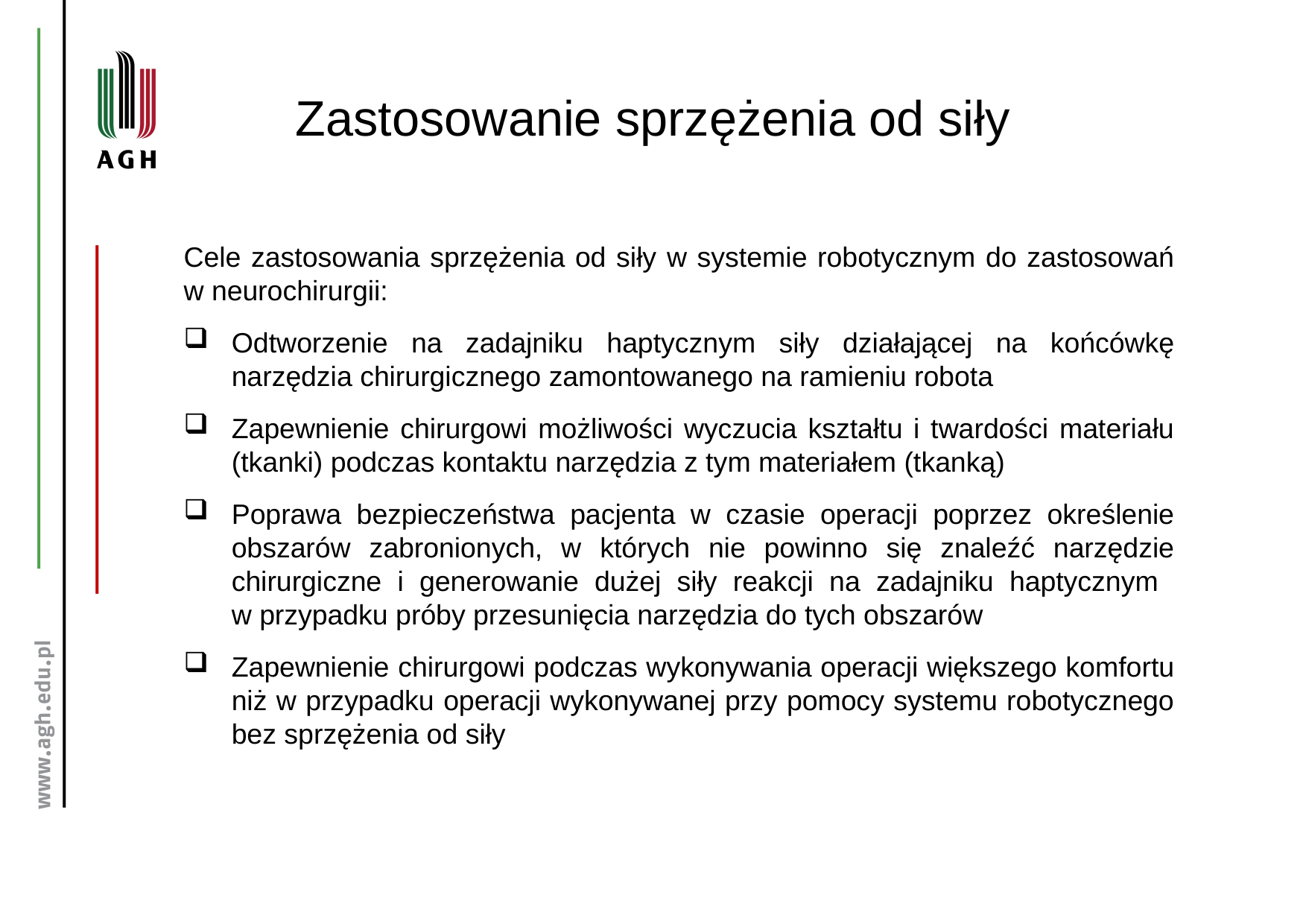

# Zastosowanie sprzężenia od siły
Cele zastosowania sprzężenia od siły w systemie robotycznym do zastosowań w neurochirurgii:
Odtworzenie na zadajniku haptycznym siły działającej na końcówkę narzędzia chirurgicznego zamontowanego na ramieniu robota
Zapewnienie chirurgowi możliwości wyczucia kształtu i twardości materiału (tkanki) podczas kontaktu narzędzia z tym materiałem (tkanką)
Poprawa bezpieczeństwa pacjenta w czasie operacji poprzez określenie obszarów zabronionych, w których nie powinno się znaleźć narzędzie chirurgiczne i generowanie dużej siły reakcji na zadajniku haptycznym
w przypadku próby przesunięcia narzędzia do tych obszarów
Zapewnienie chirurgowi podczas wykonywania operacji większego komfortu niż w przypadku operacji wykonywanej przy pomocy systemu robotycznego bez sprzężenia od siły